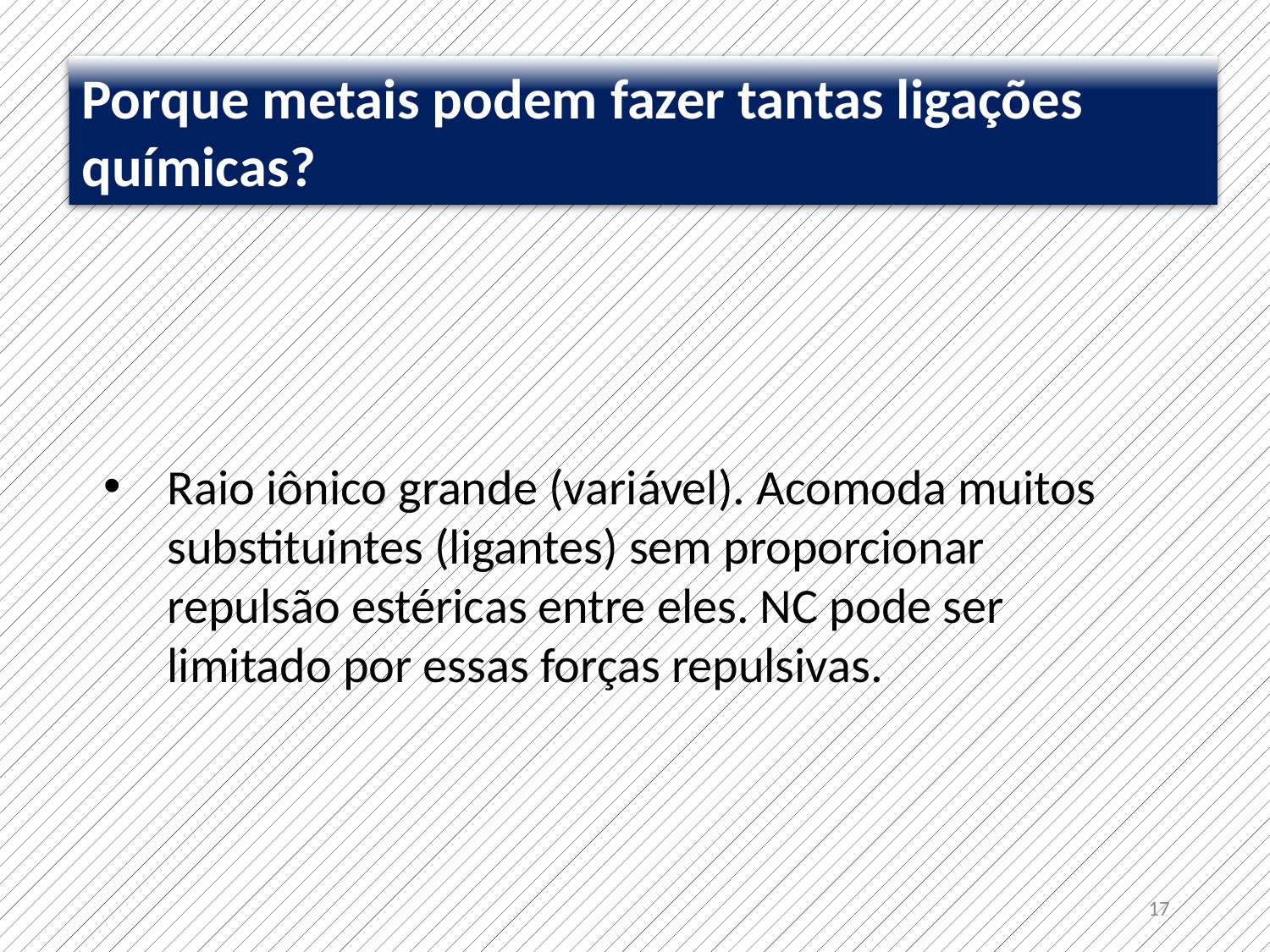

Porque metais podem fazer tantas ligações químicas?
Raio iônico grande (variável). Acomoda muitos substituintes (ligantes) sem proporcionar repulsão estéricas entre eles. NC pode ser limitado por essas forças repulsivas.
17